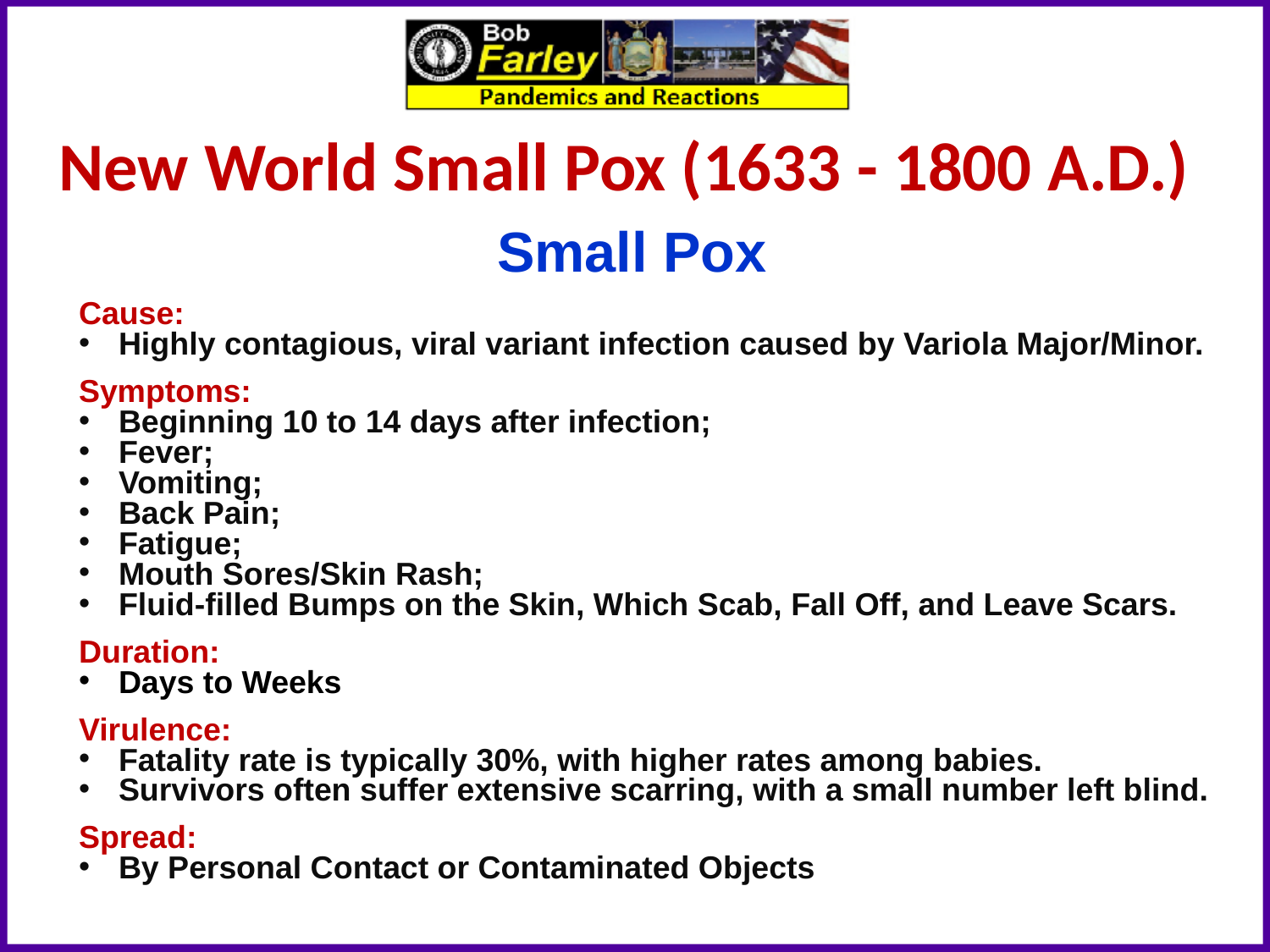

New World Small Pox (1633 - 1800 A.D.)
Small Pox

Cause:
Highly contagious, viral variant infection caused by Variola Major/Minor.

Symptoms:
Beginning 10 to 14 days after infection;
Fever;
Vomiting;
Back Pain;
Fatigue;
Mouth Sores/Skin Rash;
Fluid-filled Bumps on the Skin, Which Scab, Fall Off, and Leave Scars.

Duration:
Days to Weeks

Virulence:
Fatality rate is typically 30%, with higher rates among babies.
Survivors often suffer extensive scarring, with a small number left blind.

Spread:
By Personal Contact or Contaminated Objects